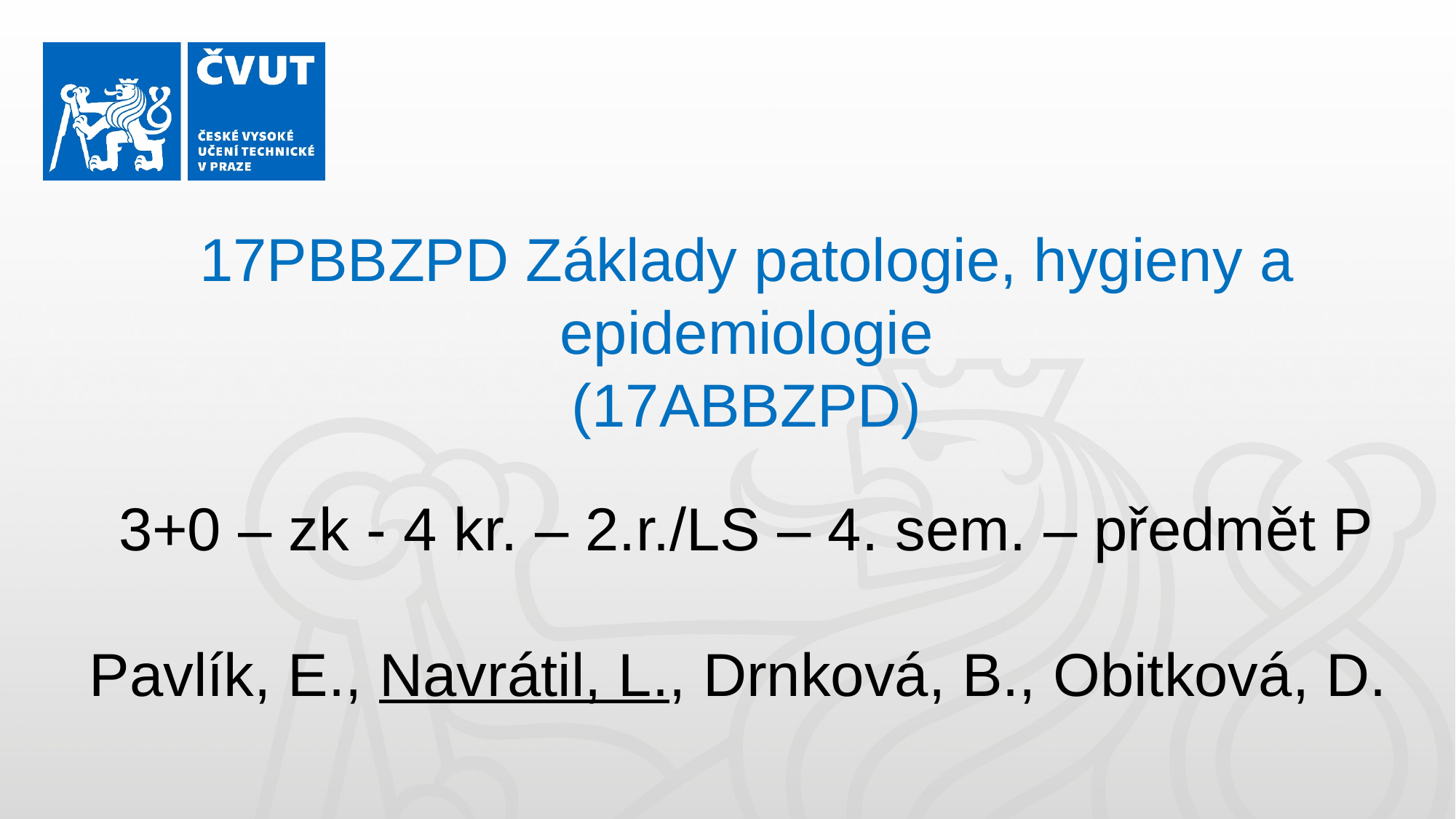

17PBBZPD Základy patologie, hygieny a epidemiologie
(17ABBZPD)

3+0 – zk - 4 kr. – 2.r./LS – 4. sem. – předmět P

Pavlík, E., Navrátil, L., Drnková, B., Obitková, D.